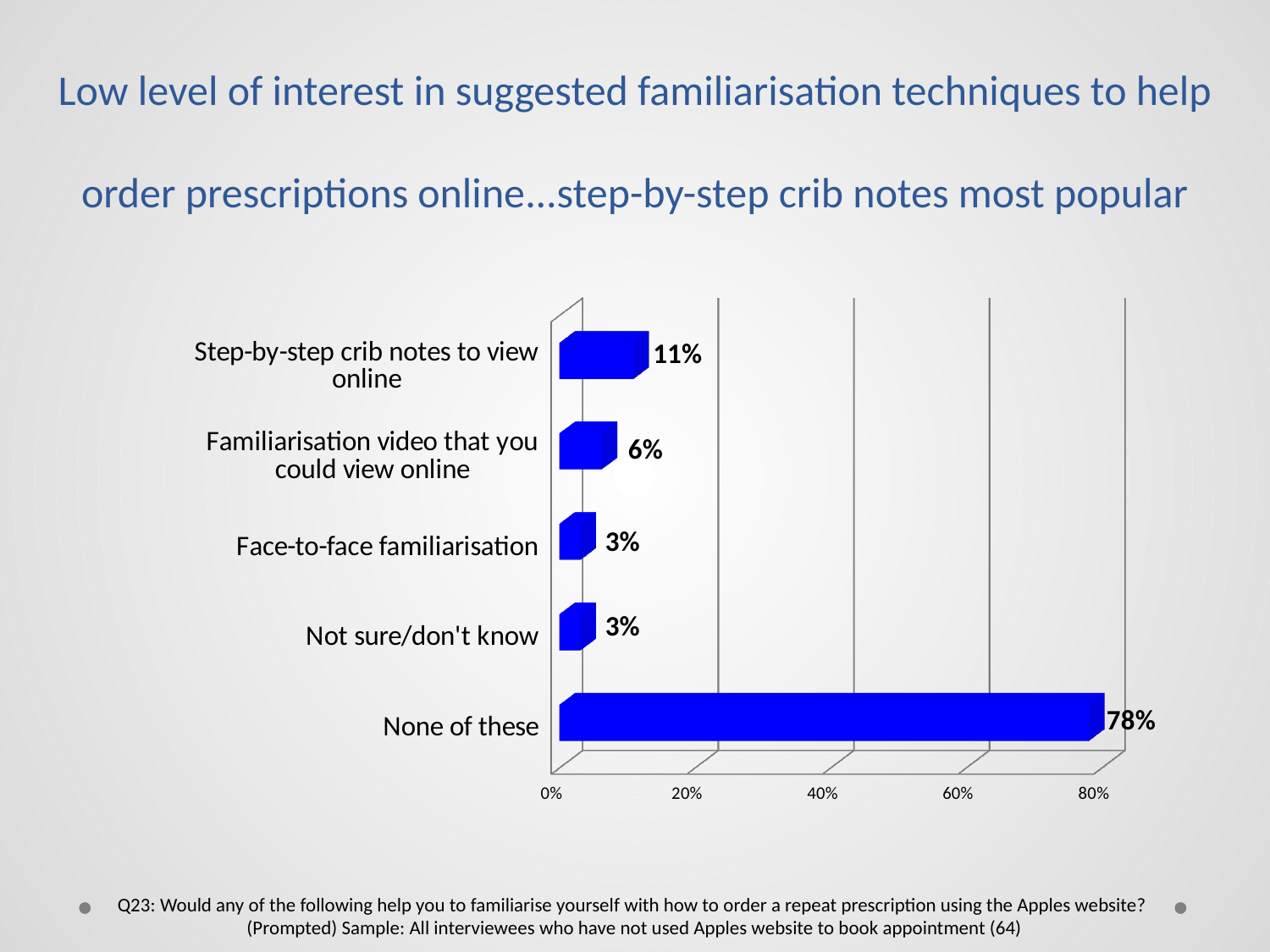

Low level of interest in suggested familiarisation techniques to help order prescriptions online...step-by-step crib notes most popular

[unsupported chart]

Q23: Would any of the following help you to familiarise yourself with how to order a repeat prescription using the Apples website?
(Prompted) Sample: All interviewees who have not used Apples website to book appointment (64)